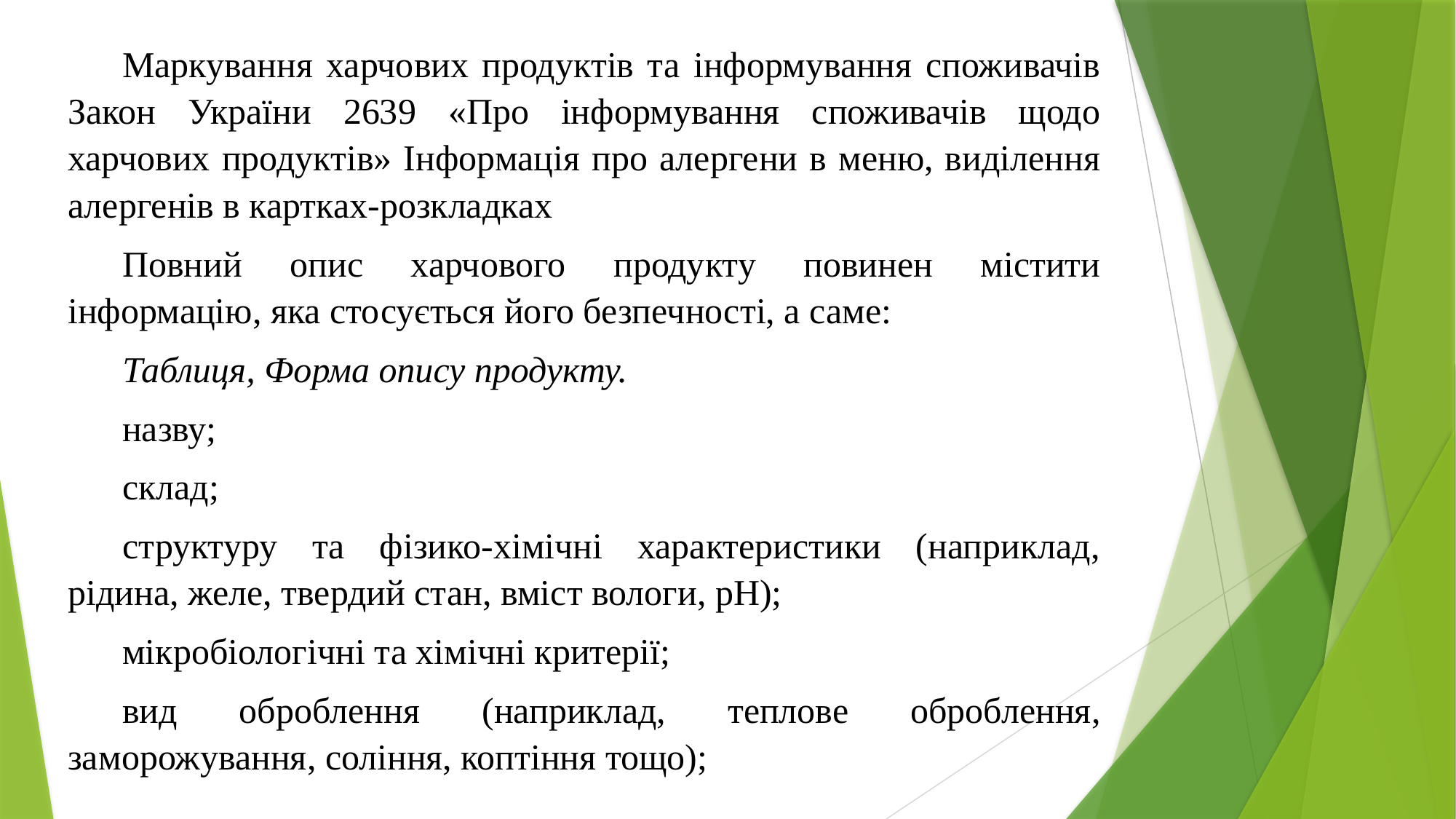

Маркування харчових продуктів та інформування споживачів Закон України 2639 «Про інформування споживачів щодо харчових продуктів» Інформація про алергени в меню, виділення алергенів в картках-розкладках
Повний опис харчового продукту повинен містити інформацію, яка стосується його безпечності, а саме:
Таблиця, Форма опису продукту.
назву;
склад;
структуру та фізико-хімічні характеристики (наприклад, рідина, желе, твердий стан, вміст вологи, рН);
мікробіологічні та хімічні критерії;
вид оброблення (наприклад, теплове оброблення, заморожування, соління, коптіння тощо);